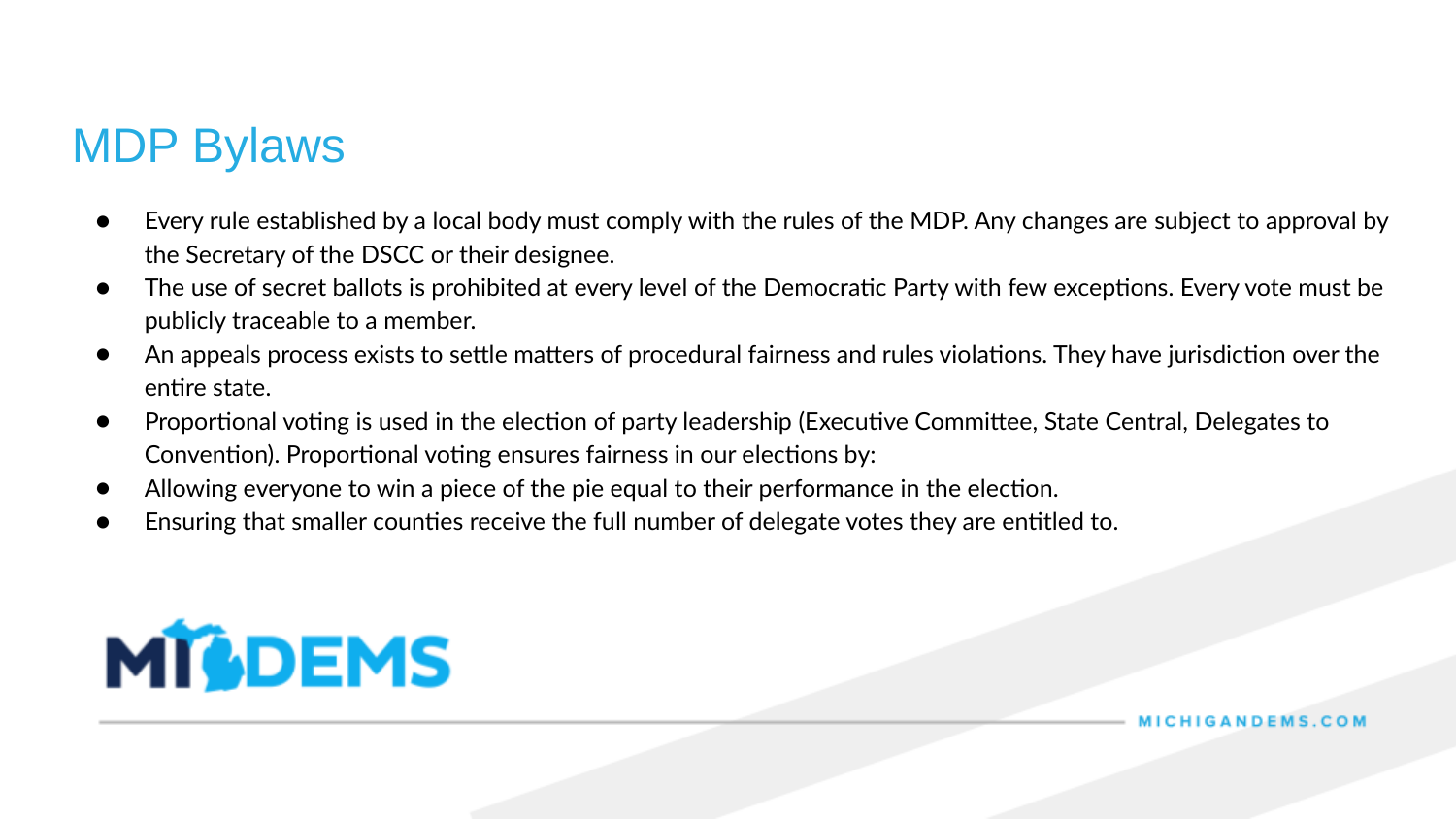

MDP Bylaws

Every rule established by a local body must comply with the rules of the MDP. Any changes are subject to approval by the Secretary of the DSCC or their designee.
The use of secret ballots is prohibited at every level of the Democratic Party with few exceptions. Every vote must be publicly traceable to a member.
An appeals process exists to settle matters of procedural fairness and rules violations. They have jurisdiction over the entire state.
Proportional voting is used in the election of party leadership (Executive Committee, State Central, Delegates to Convention). Proportional voting ensures fairness in our elections by:
Allowing everyone to win a piece of the pie equal to their performance in the election.
Ensuring that smaller counties receive the full number of delegate votes they are entitled to.